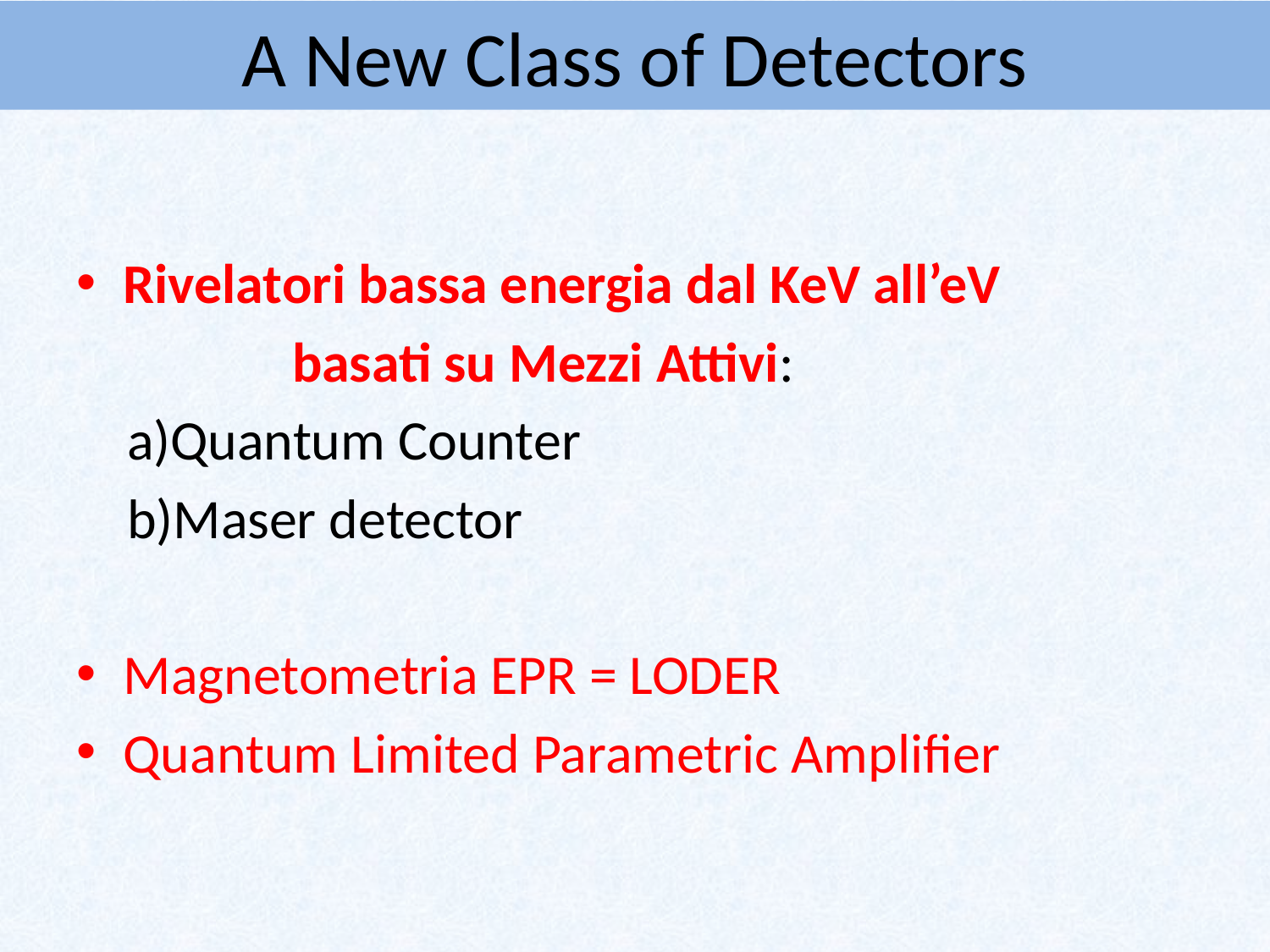

# A New Class of Detectors

Rivelatori bassa energia dal KeV all’eV
                 basati su Mezzi Attivi:
    a)Quantum Counter
    b)Maser detector

Magnetometria EPR = LODER
Quantum Limited Parametric Amplifier